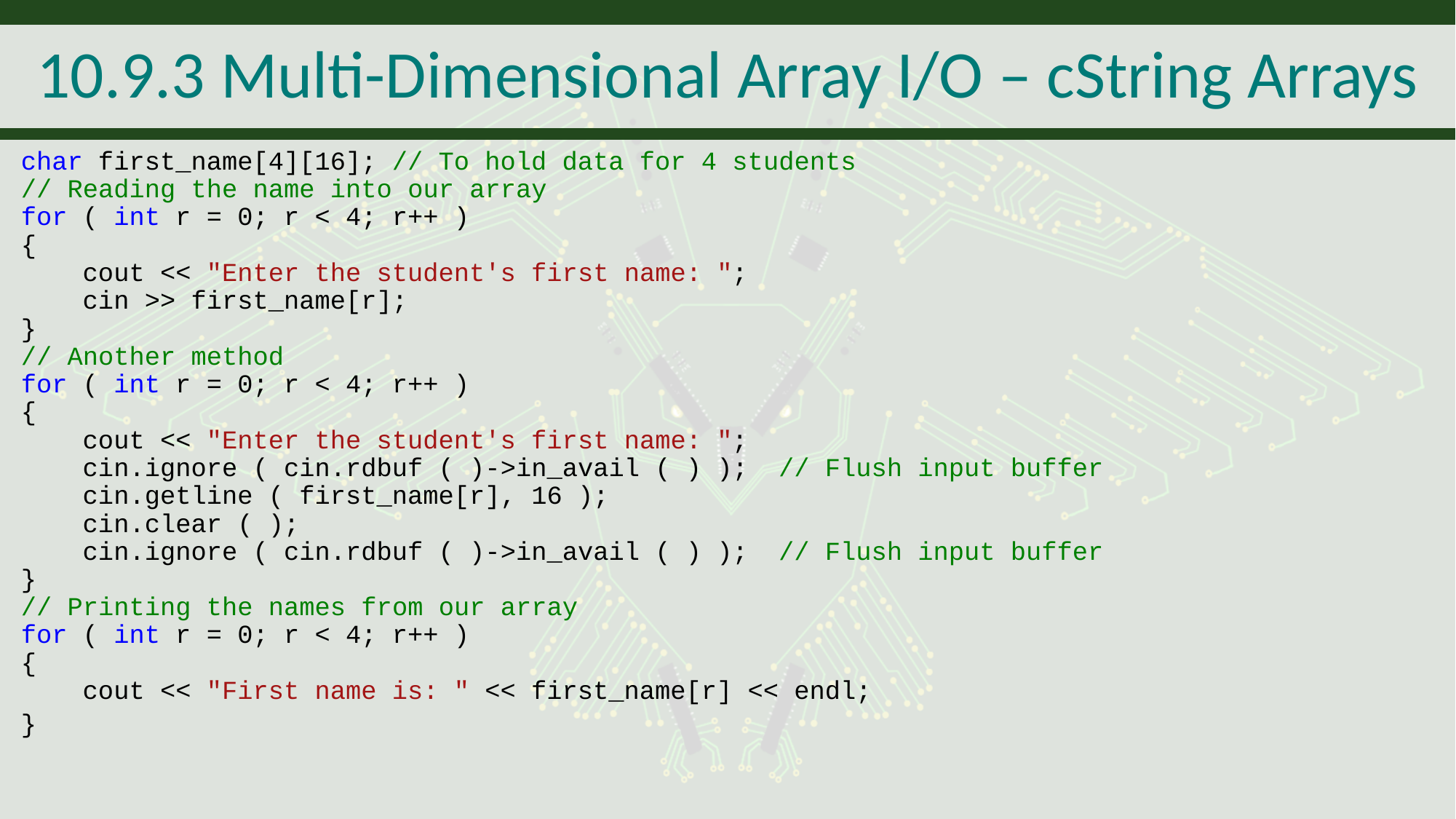

# 10.9.3 Multi-Dimensional Array I/O – cString Arrays
char first_name[4][16]; // To hold data for 4 students
// Reading the name into our array
for ( int r = 0; r < 4; r++ )
{
    cout << "Enter the student's first name: ";
    cin >> first_name[r];
}
// Another method
for ( int r = 0; r < 4; r++ )
{
    cout << "Enter the student's first name: ";
    cin.ignore ( cin.rdbuf ( )->in_avail ( ) );  // Flush input buffer
    cin.getline ( first_name[r], 16 );
    cin.clear ( );
    cin.ignore ( cin.rdbuf ( )->in_avail ( ) );  // Flush input buffer
}
// Printing the names from our array
for ( int r = 0; r < 4; r++ )
{
    cout << "First name is: " << first_name[r] << endl;
}